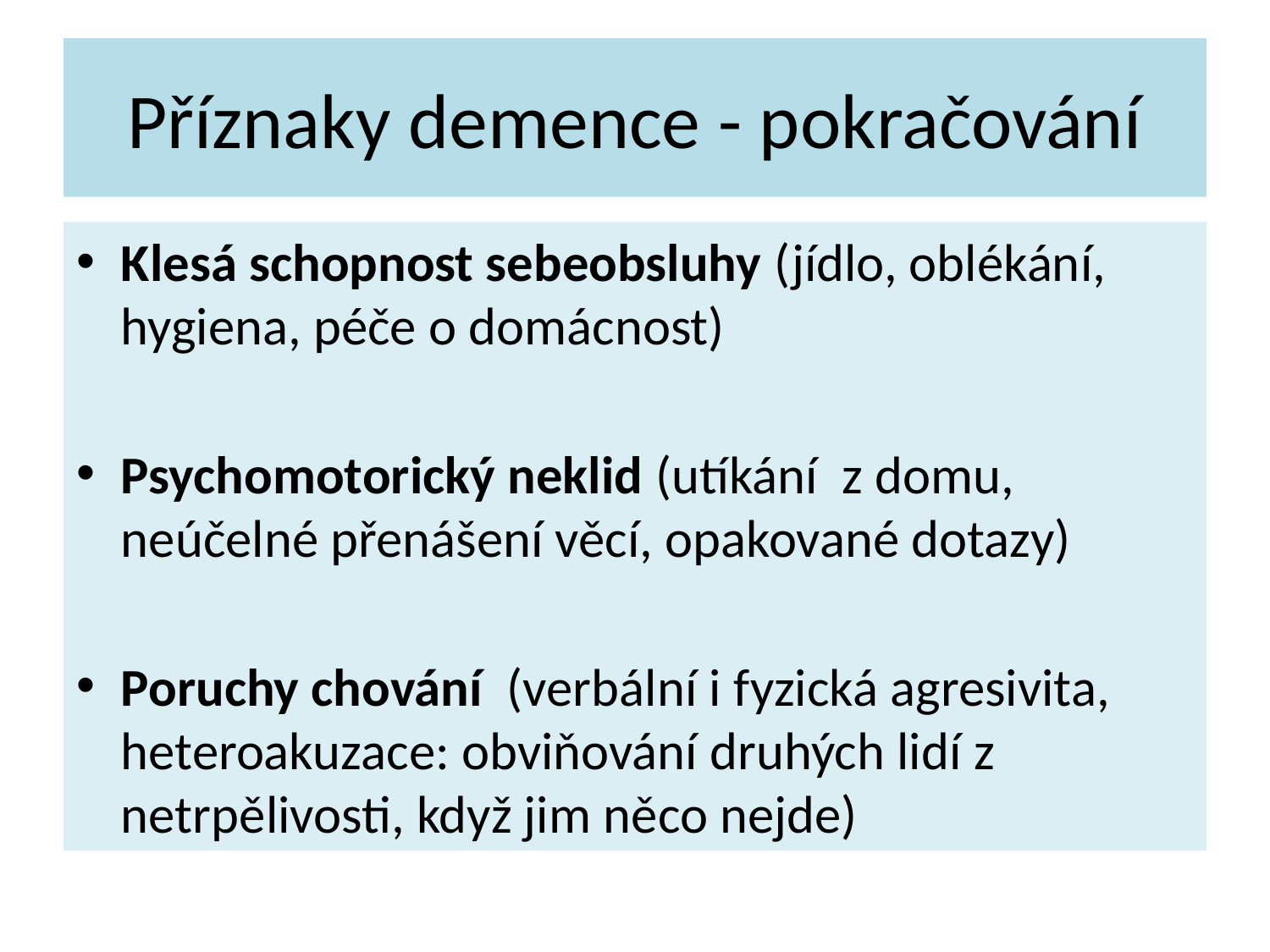

# Příznaky demence - pokračování
Klesá schopnost sebeobsluhy (jídlo, oblékání, hygiena, péče o domácnost)

Psychomotorický neklid (utíkání  z domu, neúčelné přenášení věcí, opakované dotazy)

Poruchy chování  (verbální i fyzická agresivita, heteroakuzace: obviňování druhých lidí z netrpělivosti, když jim něco nejde)